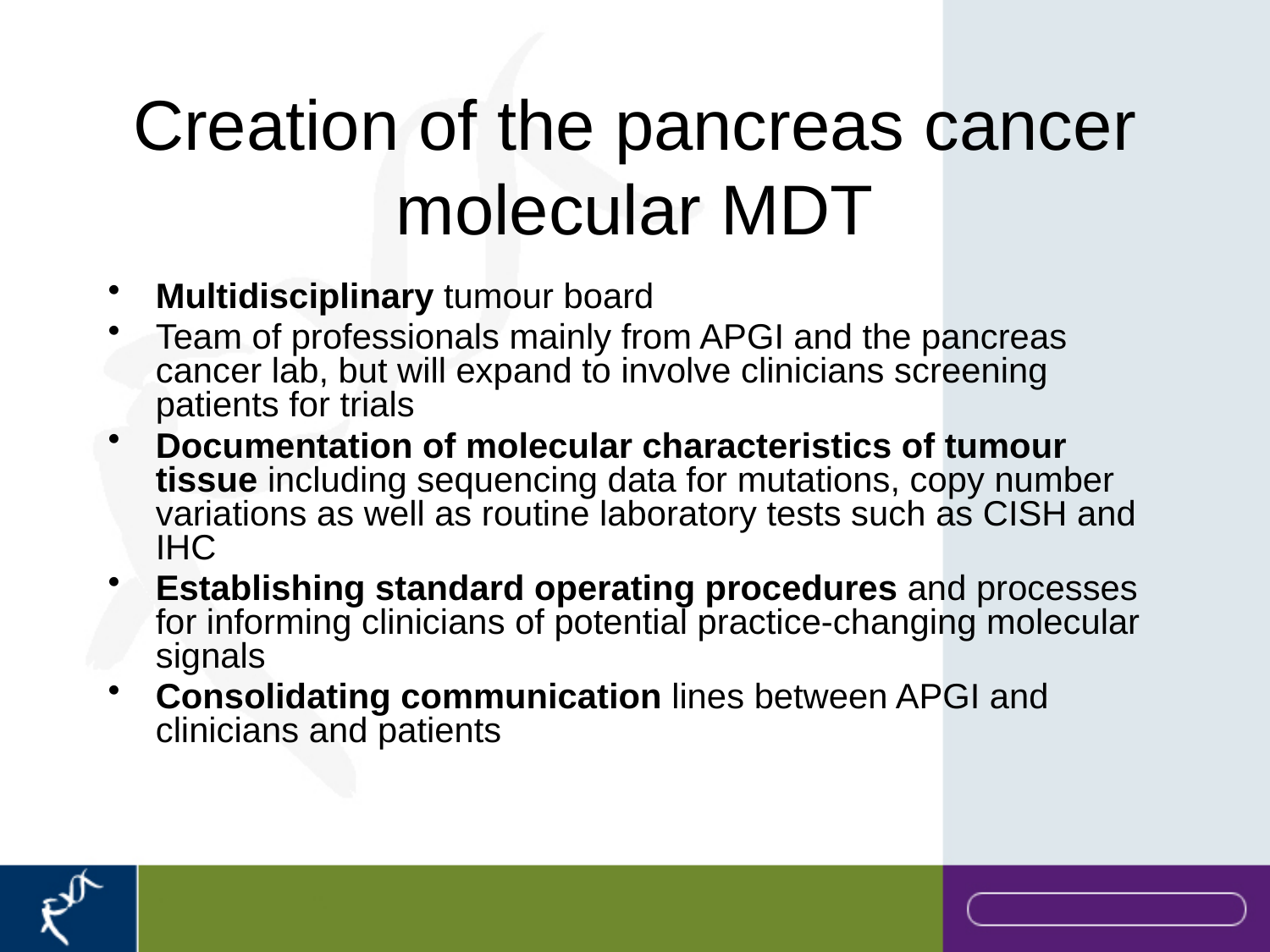

# Creation of the pancreas cancer molecular MDT
Multidisciplinary tumour board
Team of professionals mainly from APGI and the pancreas cancer lab, but will expand to involve clinicians screening patients for trials
Documentation of molecular characteristics of tumour tissue including sequencing data for mutations, copy number variations as well as routine laboratory tests such as CISH and IHC
Establishing standard operating procedures and processes for informing clinicians of potential practice-changing molecular signals
Consolidating communication lines between APGI and clinicians and patients